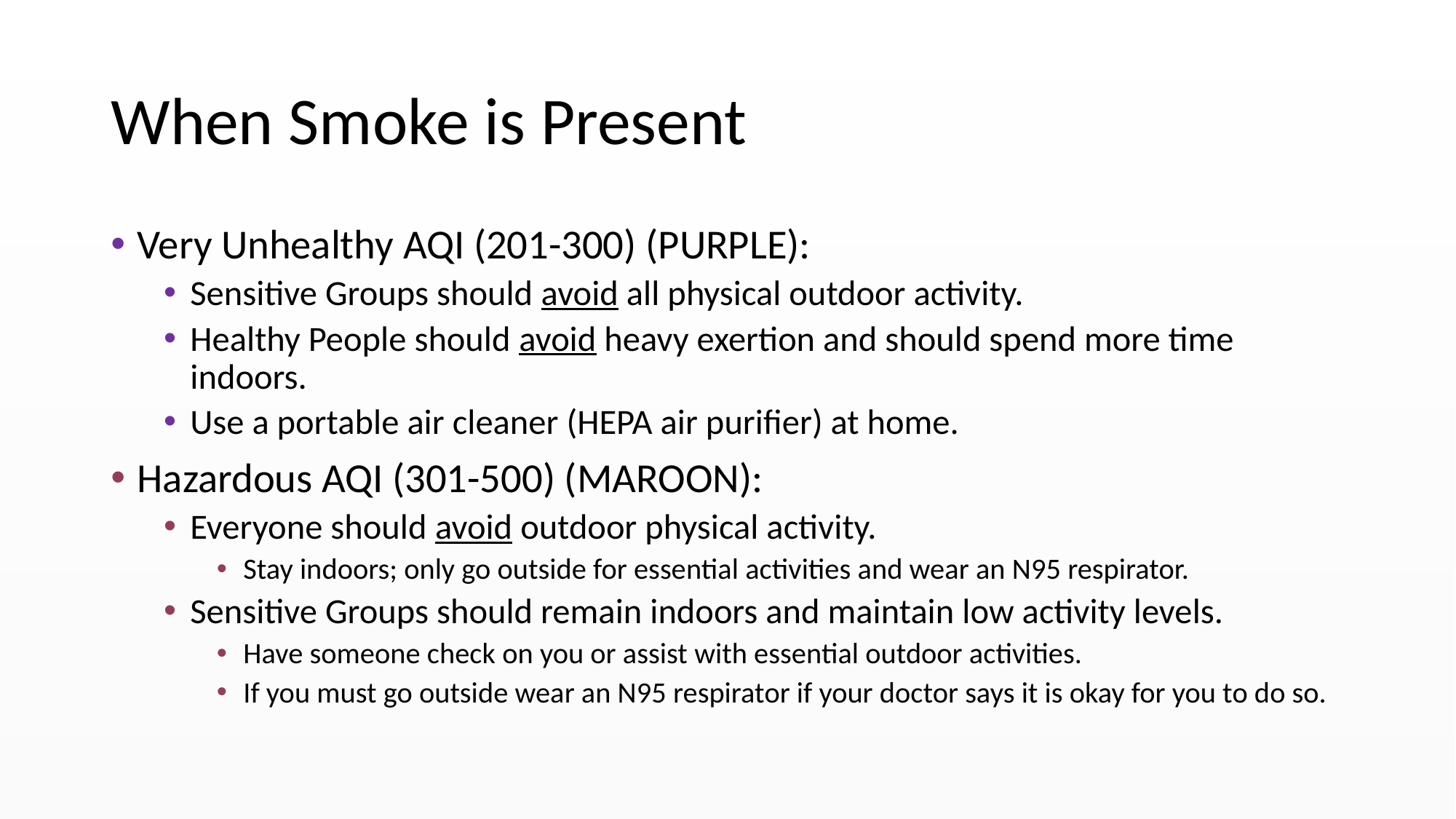

# When Smoke is Present
Very Unhealthy AQI (201-300) (PURPLE):
Sensitive Groups should avoid all physical outdoor activity.
Healthy People should avoid heavy exertion and should spend more time indoors.
Use a portable air cleaner (HEPA air purifier) at home.
Hazardous AQI (301-500) (MAROON):
Everyone should avoid outdoor physical activity.
Stay indoors; only go outside for essential activities and wear an N95 respirator.
Sensitive Groups should remain indoors and maintain low activity levels.
Have someone check on you or assist with essential outdoor activities.
If you must go outside wear an N95 respirator if your doctor says it is okay for you to do so.